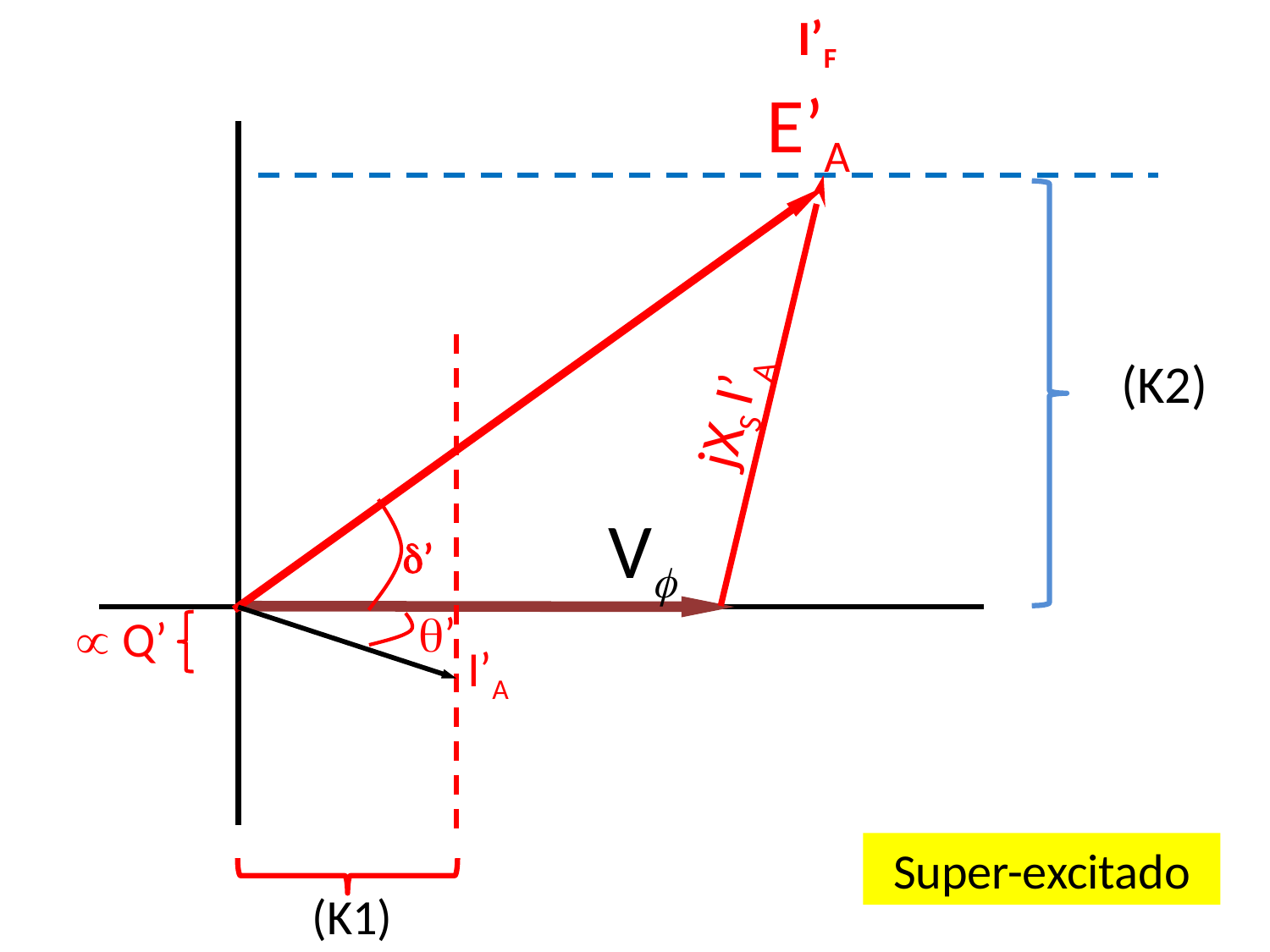

I’F
E’A

(K2)
jXS I’A
δ’
Vφ

θ’
∝ Q’

I’A

Super-excitado
(K1)